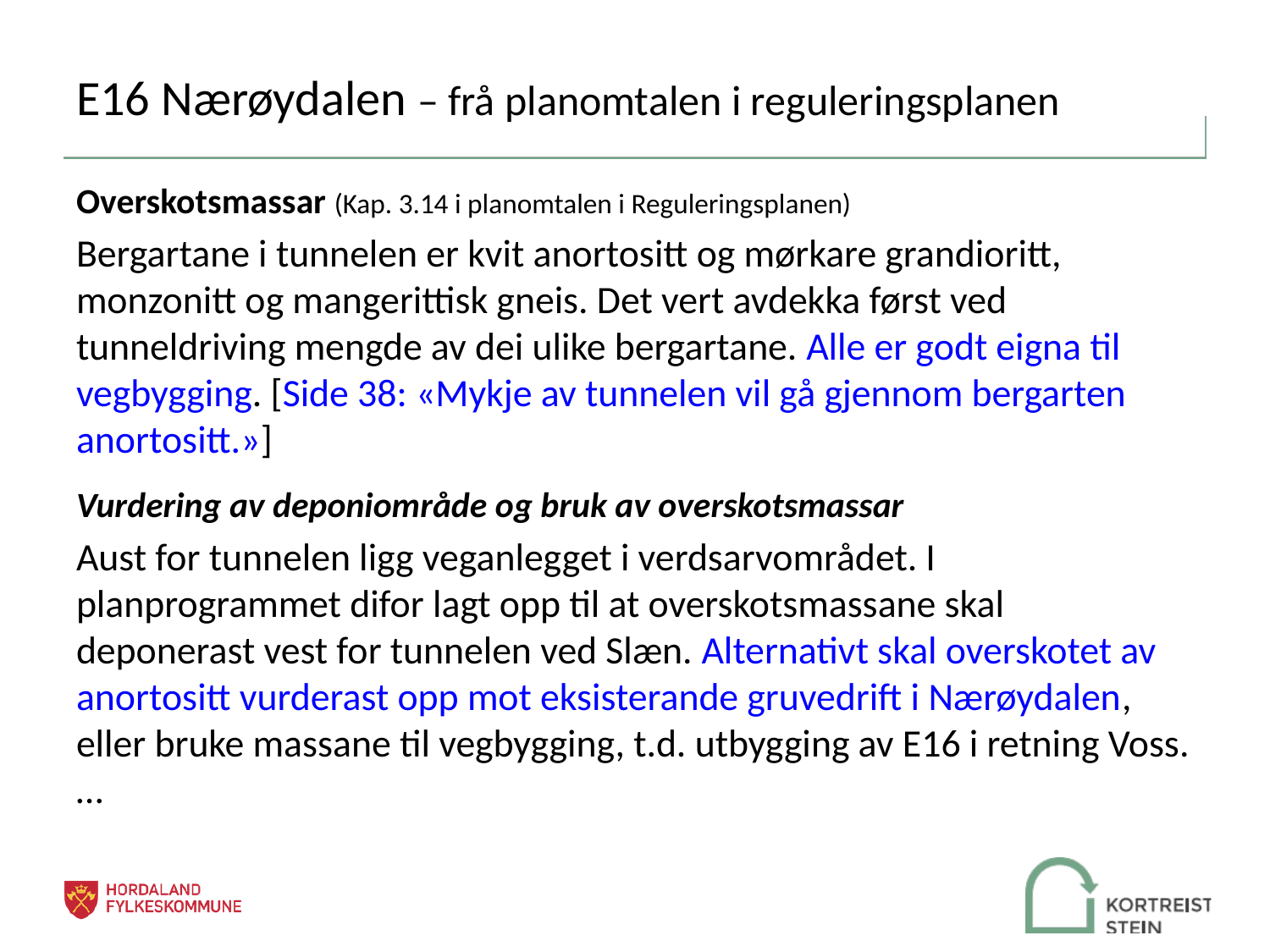

# E16 Nærøydalen – frå planomtalen i reguleringsplanen
Overskotsmassar (Kap. 3.14 i planomtalen i Reguleringsplanen)
Bergartane i tunnelen er kvit anortositt og mørkare grandioritt, monzonitt og mangerittisk gneis. Det vert avdekka først ved tunneldriving mengde av dei ulike bergartane. Alle er godt eigna til vegbygging. [Side 38: «Mykje av tunnelen vil gå gjennom bergarten anortositt.»]

Vurdering av deponiområde og bruk av overskotsmassar
Aust for tunnelen ligg veganlegget i verdsarvområdet. I planprogrammet difor lagt opp til at overskotsmassane skal  deponerast vest for tunnelen ved Slæn. Alternativt skal overskotet av anortositt vurderast opp mot eksisterande gruvedrift i Nærøydalen, eller bruke massane til vegbygging, t.d. utbygging av E16 i retning Voss. …